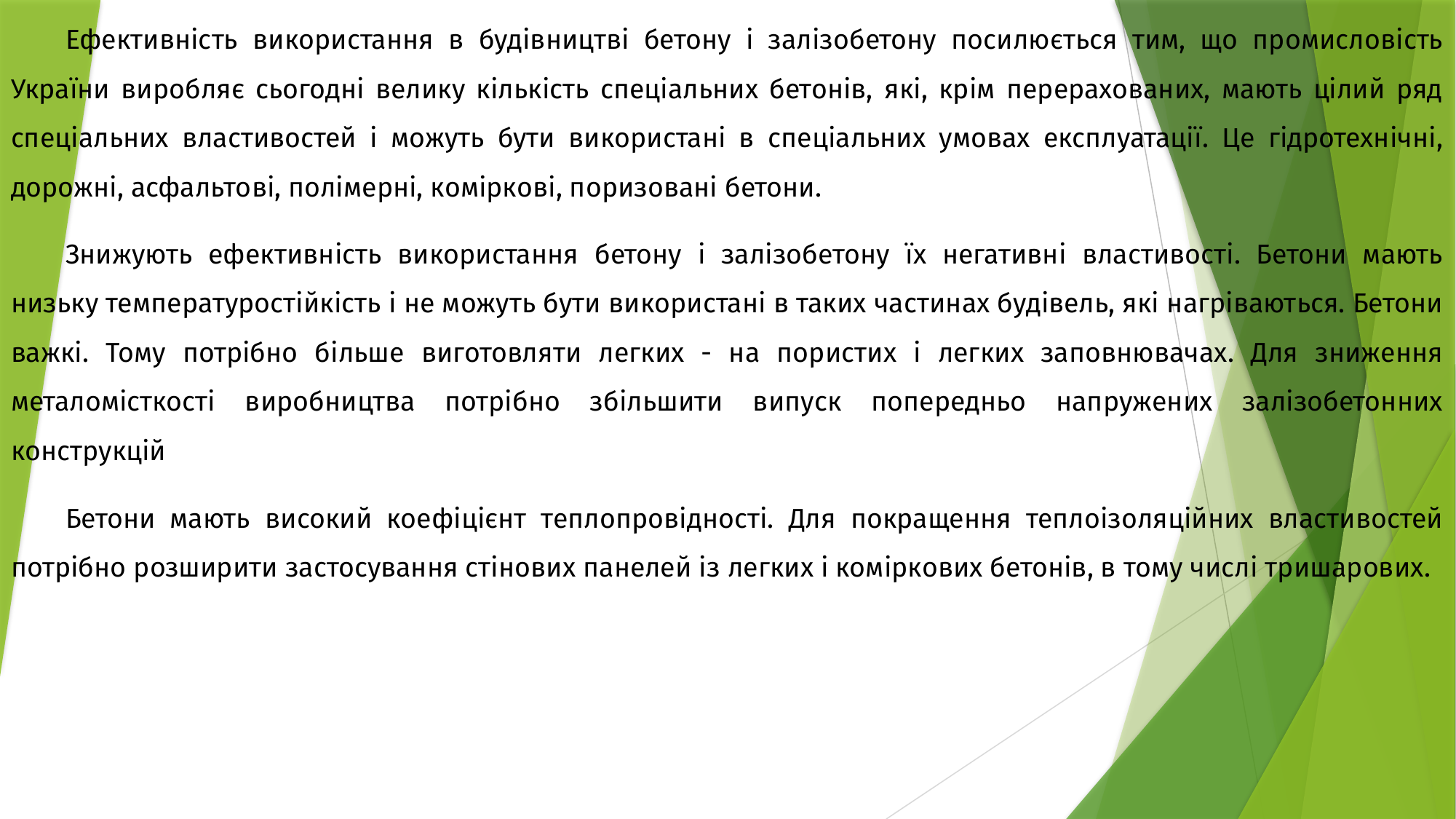

Ефективність використання в будівництві бетону і залізобетону посилюється тим, що промисловість України виробляє сьогодні велику кількість спеціальних бетонів, які, крім перерахованих, мають цілий ряд спеціальних властивостей і можуть бути використані в спеціальних умовах експлуатації. Це гідротехнічні, дорожні, асфальтові, полімерні, коміркові, поризовані бетони.
Знижують ефективність використання бетону і залізобетону їх негативні властивості. Бетони мають низьку температуростійкість і не можуть бути використані в таких частинах будівель, які нагріваються. Бетони важкі. Тому потрібно більше виготовляти легких - на пористих і легких заповнювачах. Для зниження металомісткості виробництва потрібно збільшити випуск попередньо напружених залізобетонних конструкцій
Бетони мають високий коефіцієнт теплопровідності. Для покращення теплоізоляційних властивостей потрібно розширити застосування стінових панелей із легких і коміркових бетонів, в тому числі тришарових.